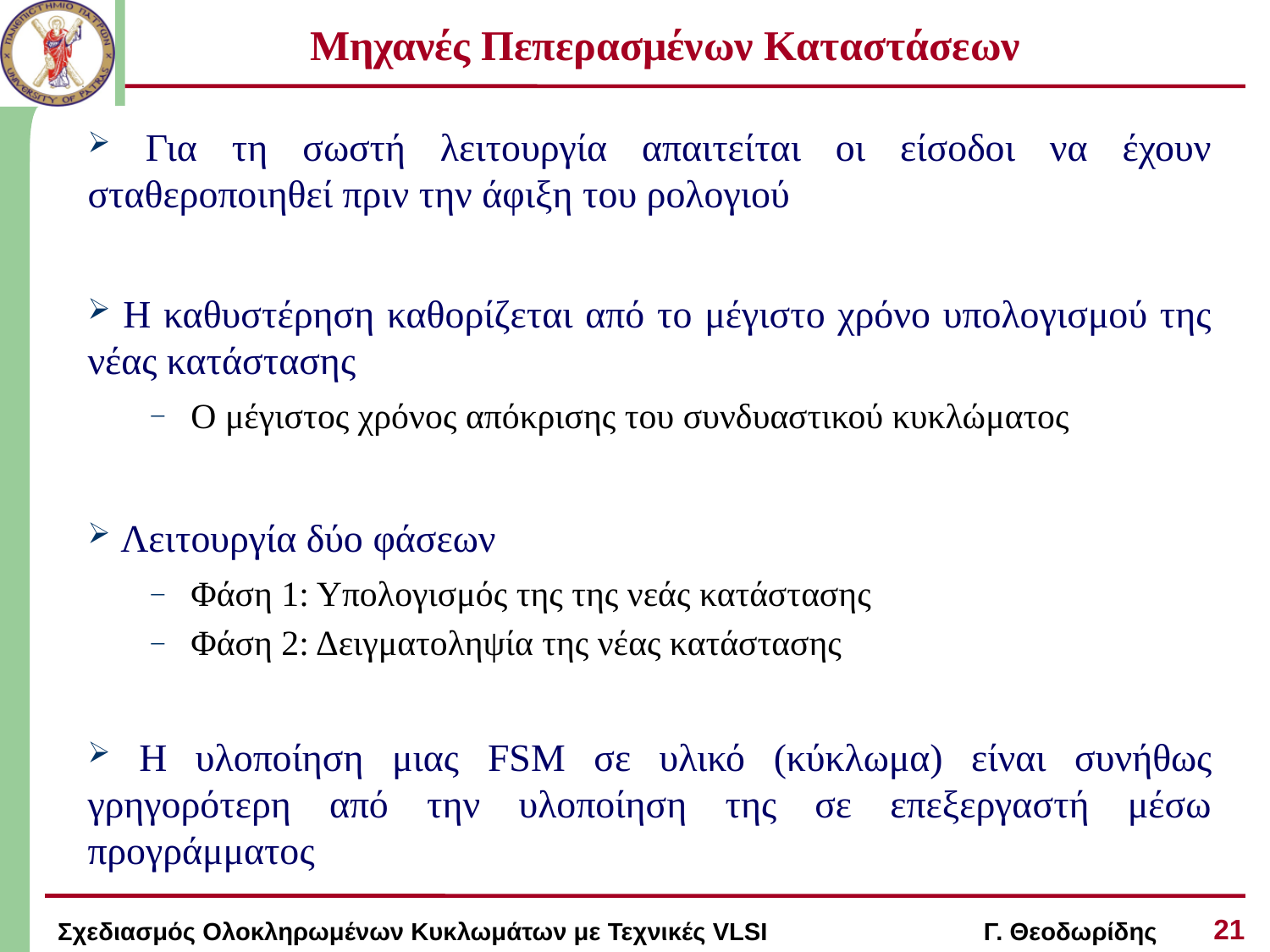

# Μηχανές Πεπερασμένων Καταστάσεων
 Για τη σωστή λειτουργία απαιτείται οι είσοδοι να έχουν σταθεροποιηθεί πριν την άφιξη του ρολογιού

 Η καθυστέρηση καθορίζεται από το μέγιστο χρόνο υπολογισμού της νέας κατάστασης
Ο μέγιστος χρόνος απόκρισης του συνδυαστικού κυκλώματος

 Λειτουργία δύο φάσεων
Φάση 1: Υπολογισμός της της νεάς κατάστασης
Φάση 2: Δειγματοληψία της νέας κατάστασης

 Η υλοποίηση μιας FSM σε υλικό (κύκλωμα) είναι συνήθως γρηγορότερη από την υλοποίηση της σε επεξεργαστή μέσω προγράμματος
21
Σχεδιασμός Ολοκληρωμένων Κυκλωμάτων με Τεχνικές VLSI                               Γ. Θεοδωρίδης